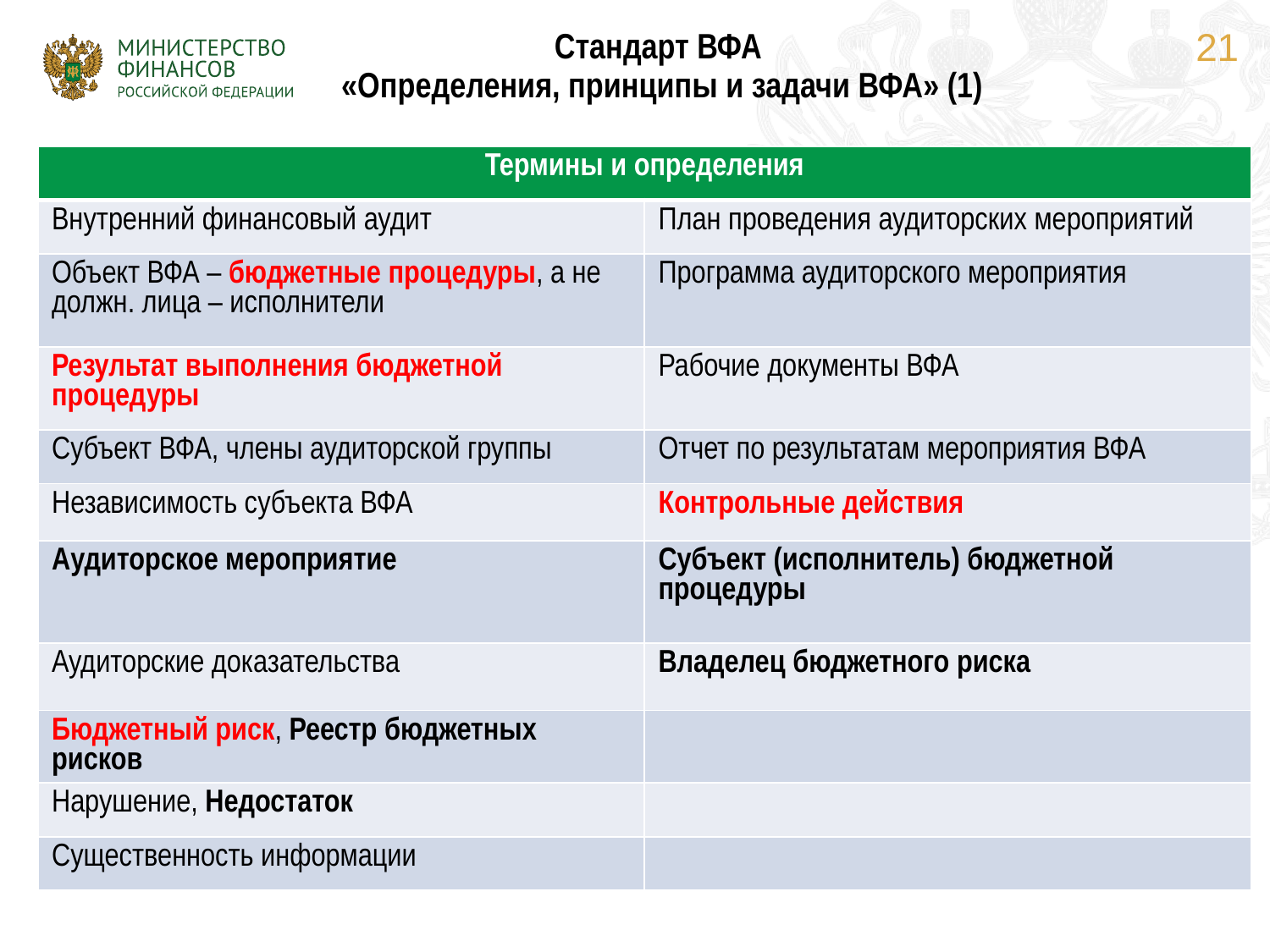

21
Стандарт ВФА
«Определения, принципы и задачи ВФА» (1)
| Термины и определения |  |
| --- | --- |
| Внутренний финансовый аудит | План проведения аудиторских мероприятий |
| Объект ВФА – бюджетные процедуры, а не должн. лица – исполнители | Программа аудиторского мероприятия |
| Результат выполнения бюджетной процедуры | Рабочие документы ВФА |
| Субъект ВФА, члены аудиторской группы | Отчет по результатам мероприятия ВФА |
| Независимость субъекта ВФА | Контрольные действия |
| Аудиторское мероприятие | Субъект (исполнитель) бюджетной процедуры |
| Аудиторские доказательства | Владелец бюджетного риска |
| Бюджетный риск, Реестр бюджетных рисков |  |
| Нарушение, Недостаток |  |
| Существенность информации |  |